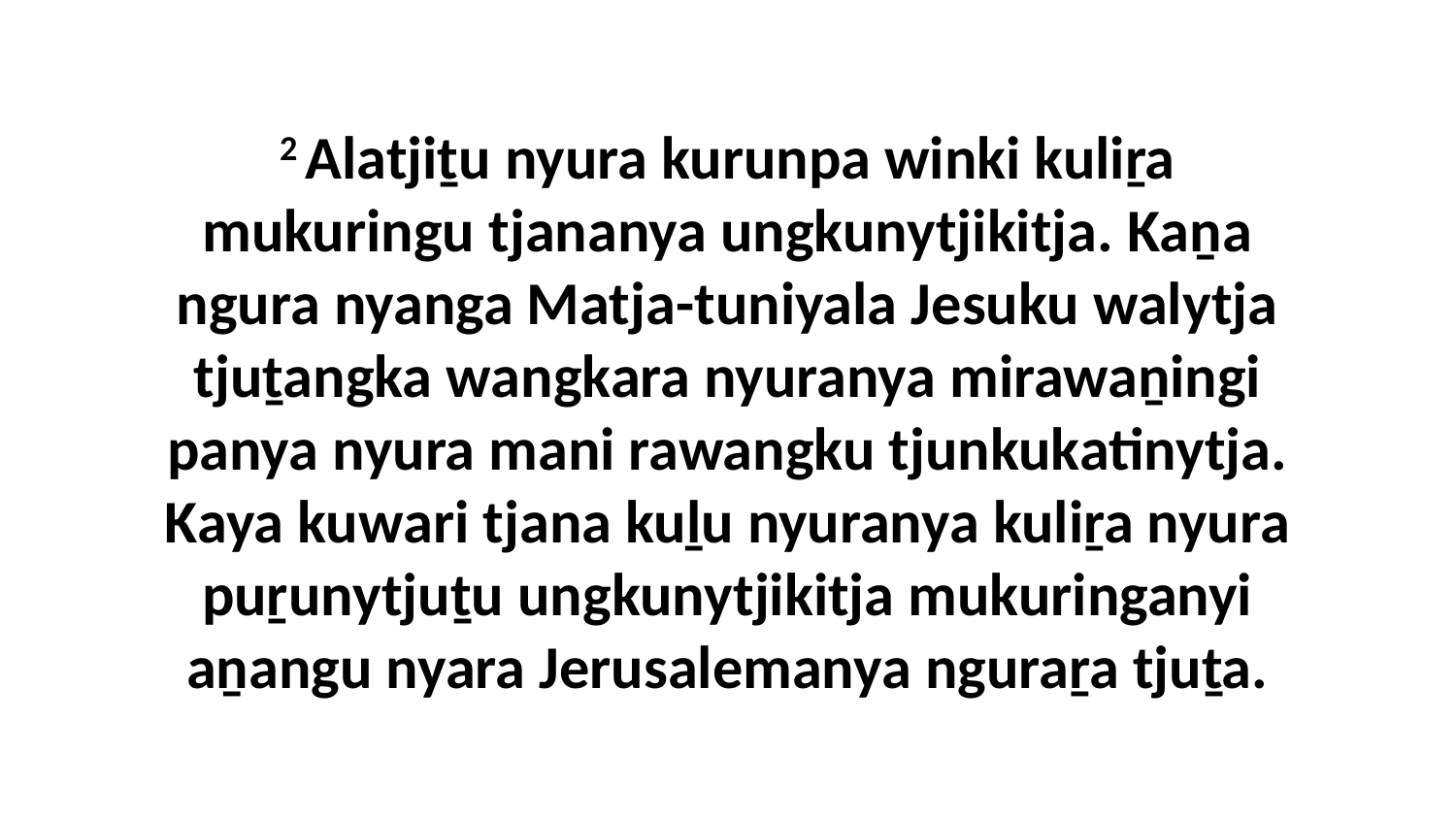

2 Alatjiṯu nyura kurunpa winki kuliṟa mukuringu tjananya ungkunytjikitja. Kaṉa ngura nyanga Matja-tuniyala Jesuku walytja tjuṯangka wangkara nyuranya mirawaṉingi panya nyura mani rawangku tjunkukatinytja. Kaya kuwari tjana kuḻu nyuranya kuliṟa nyura puṟunytjuṯu ungkunytjikitja mukuringanyi aṉangu nyara Jerusalemanya nguraṟa tjuṯa.